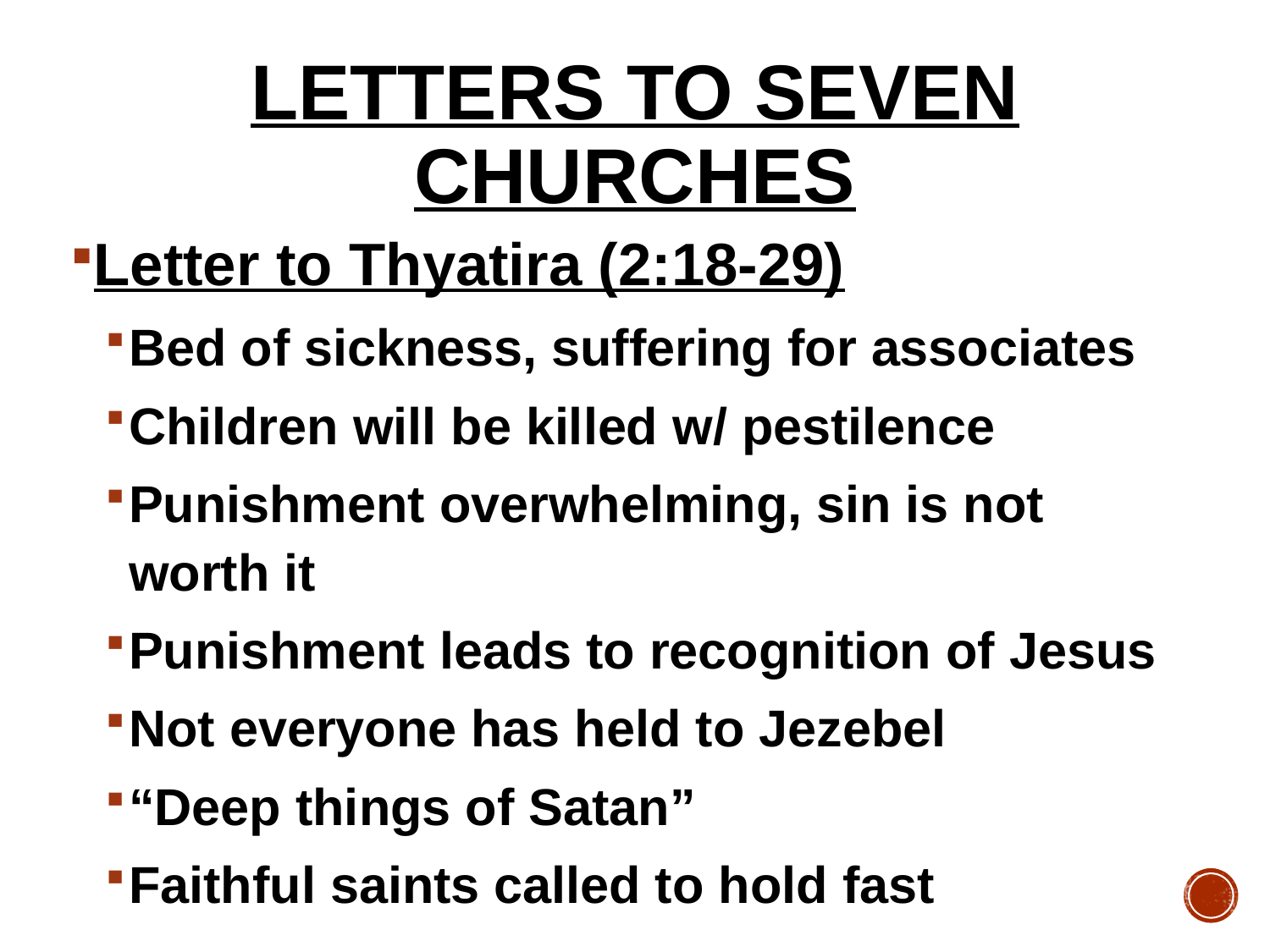

# Letters to Seven Churches
Letter to Thyatira (2:18-29)
Bed of sickness, suffering for associates
Children will be killed w/ pestilence
Punishment overwhelming, sin is not worth it
Punishment leads to recognition of Jesus
Not everyone has held to Jezebel
“Deep things of Satan”
Faithful saints called to hold fast